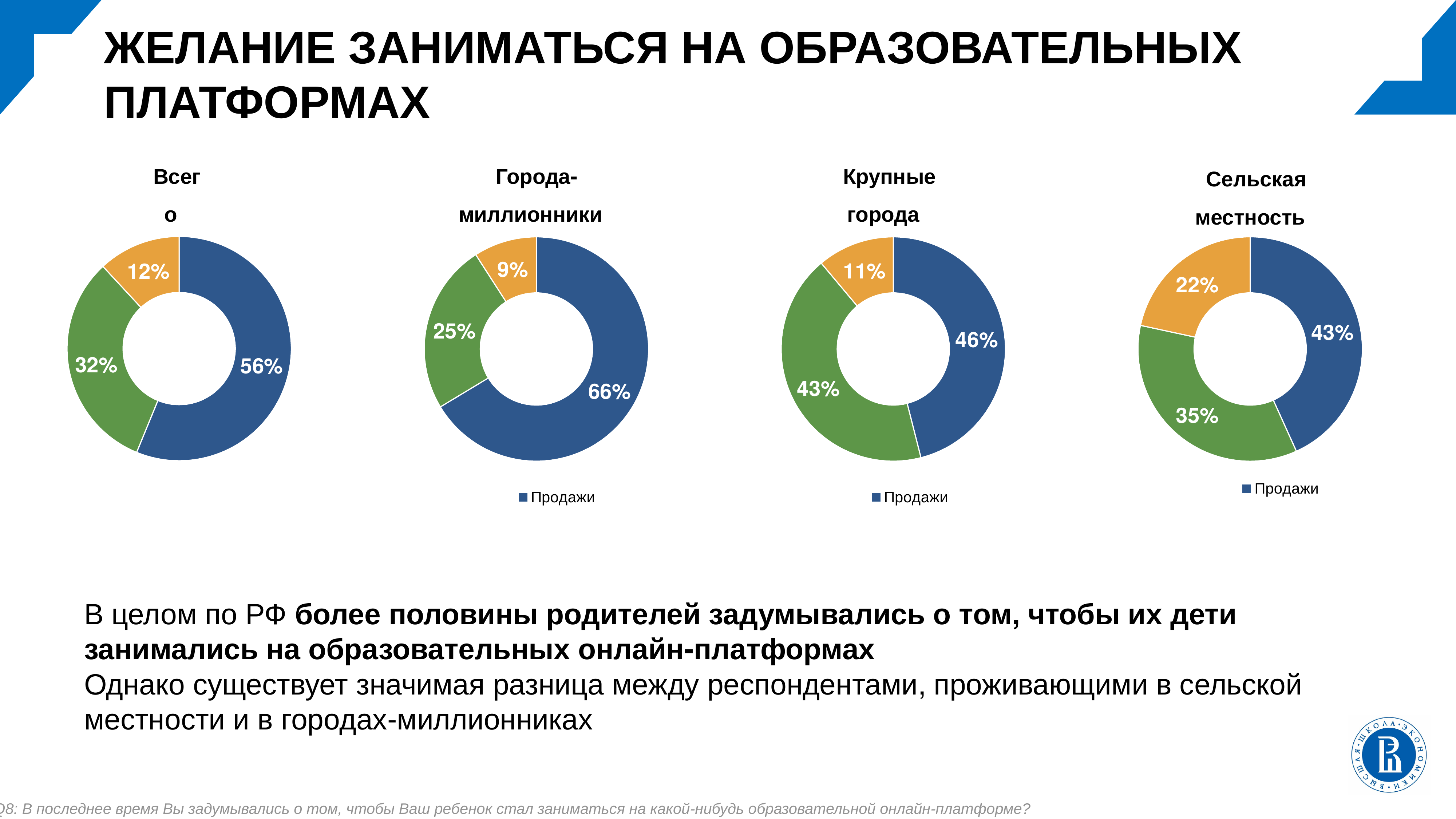

ЖЕЛАНИЕ ЗАНИМАТЬСЯ НА ОБРАЗОВАТЕЛЬНЫХ ПЛАТФОРМАХ
Всего
Города-миллионники
Крупные города
Сельская местность

### Chart

| Category | Продажи |
|---|---|
| Да | 0.561905 |
| Нет | 0.319048 |
| Затрудняюсь ответить | 0.119048 |

### Chart

| Category | Продажи |
|---|---|
| Да | 0.663636 |
| Нет | 0.245455 |
| Затрудняюсь ответить | 0.090909 |

### Chart

| Category | Продажи |
|---|---|
| Да | 0.460317 |
| Нет | 0.428571 |
| Затрудняюсь ответить | 0.111111 |

### Chart

| Category | Продажи |
|---|---|
| Да | 0.432432 |
| Нет | 0.351351 |
| Затрудняюсь ответить | 0.216216 |
В целом по РФ более половины родителей задумывались о том, чтобы их дети занимались на образовательных онлайн-платформах
Однако существует значимая разница между респондентами, проживающими в сельской местности и в городах-миллионниках
Q8: В последнее время Вы задумывались о том, чтобы Ваш ребенок стал заниматься на какой-нибудь образовательной онлайн-платформе?